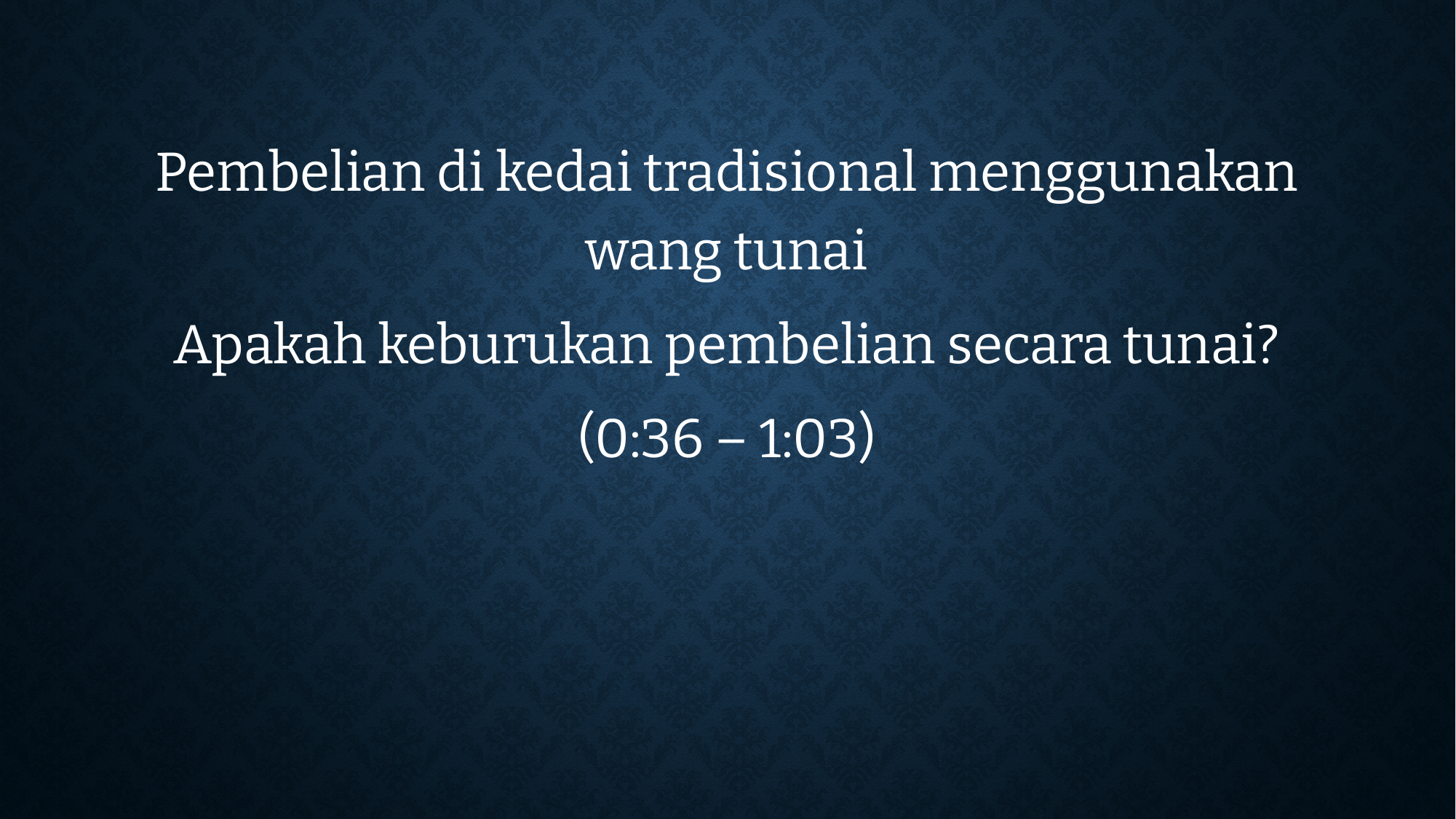

Pembelian di kedai tradisional menggunakan wang tunai
Apakah keburukan pembelian secara tunai?
(0:36 – 1:03)